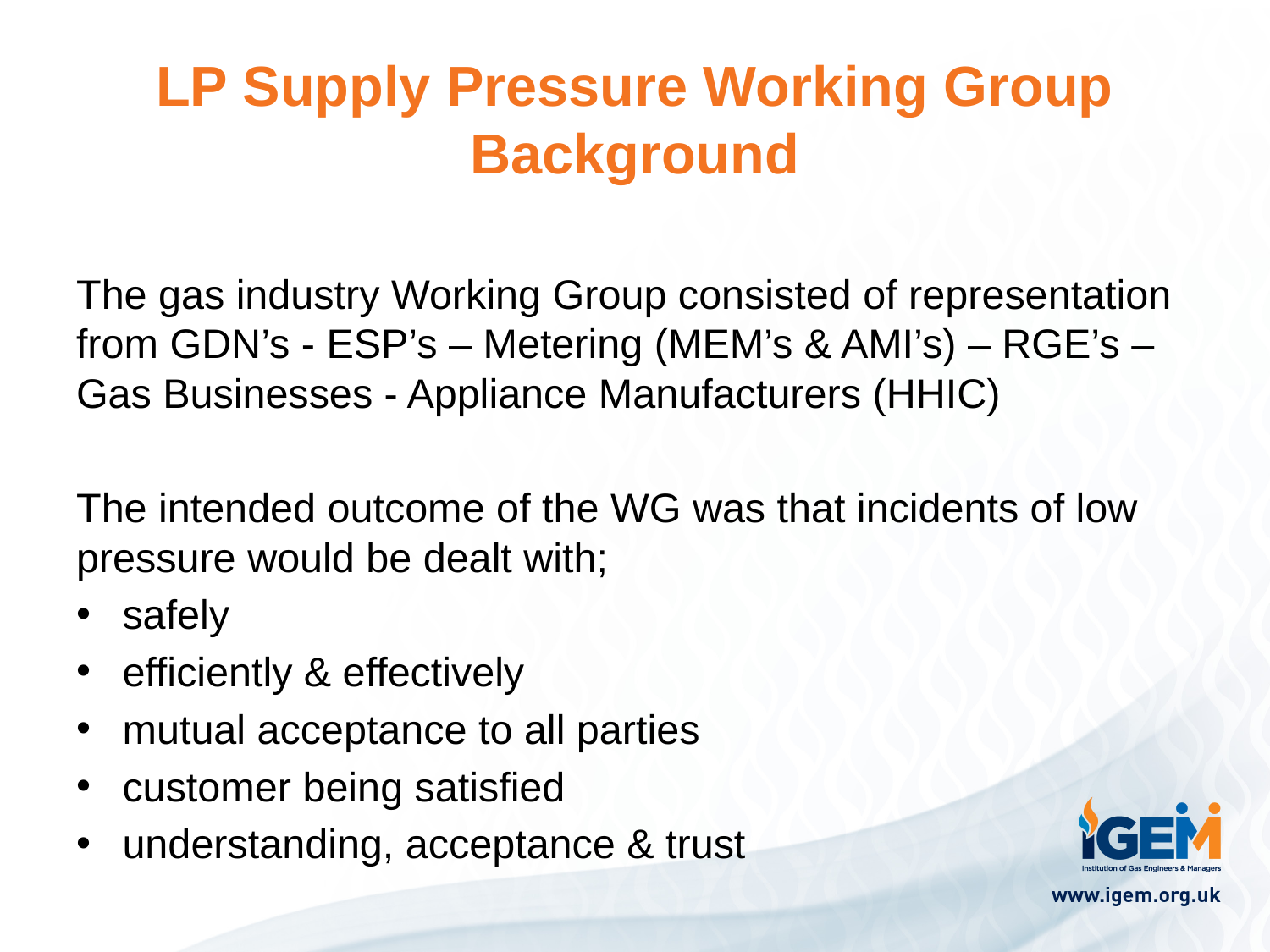

# LP Supply Pressure Working Group Background
The gas industry Working Group consisted of representation from GDN’s - ESP’s – Metering (MEM’s & AMI’s) – RGE’s –Gas Businesses - Appliance Manufacturers (HHIC)

The intended outcome of the WG was that incidents of low pressure would be dealt with;
safely
efficiently & effectively
mutual acceptance to all parties
customer being satisfied
understanding, acceptance & trust